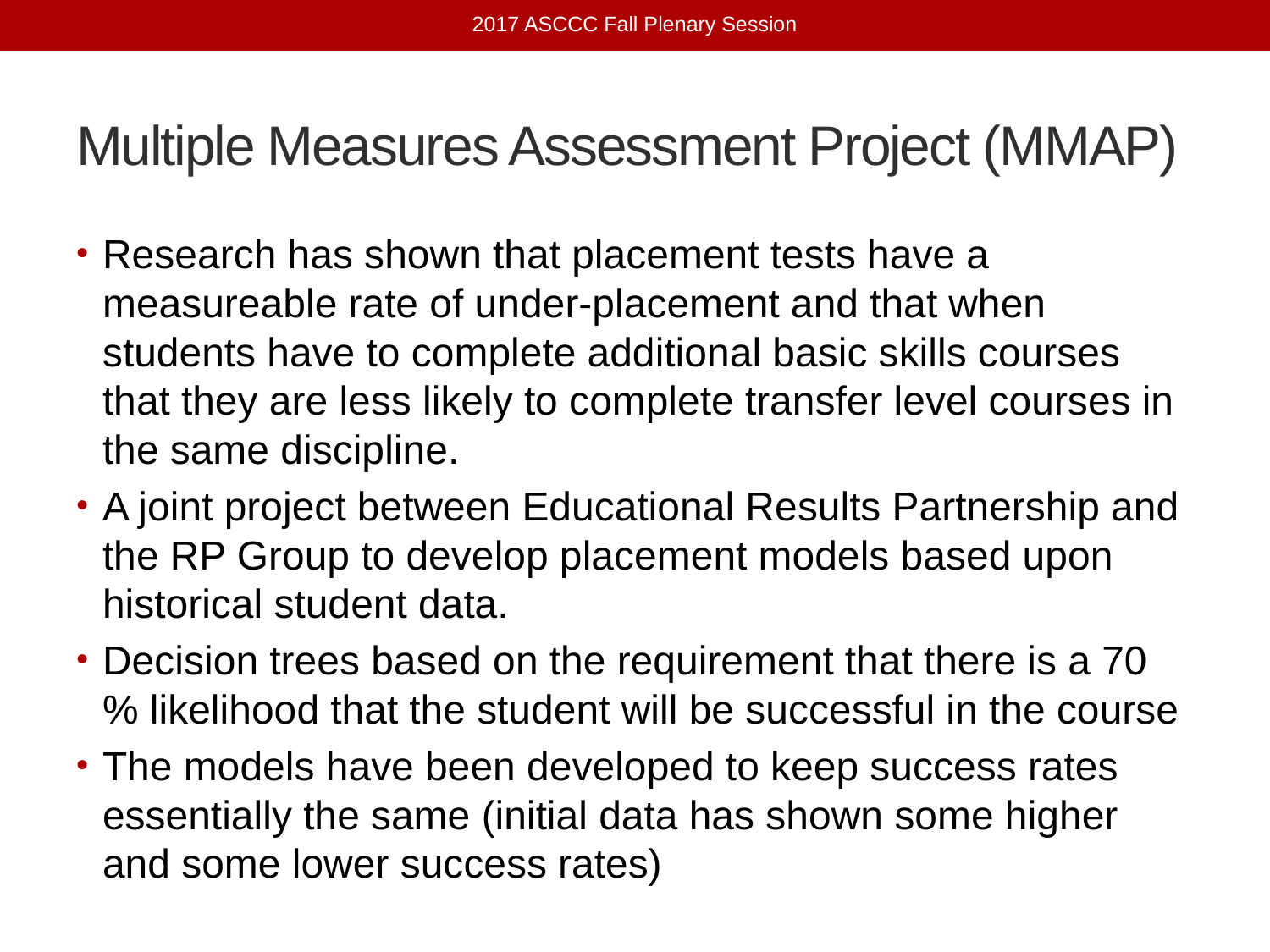

2017 ASCCC Fall Plenary Session
# Multiple Measures Assessment Project (MMAP)
Research has shown that placement tests have a measureable rate of under-placement and that when students have to complete additional basic skills courses that they are less likely to complete transfer level courses in the same discipline.
A joint project between Educational Results Partnership and the RP Group to develop placement models based upon historical student data.
Decision trees based on the requirement that there is a 70 % likelihood that the student will be successful in the course
The models have been developed to keep success rates essentially the same (initial data has shown some higher and some lower success rates)